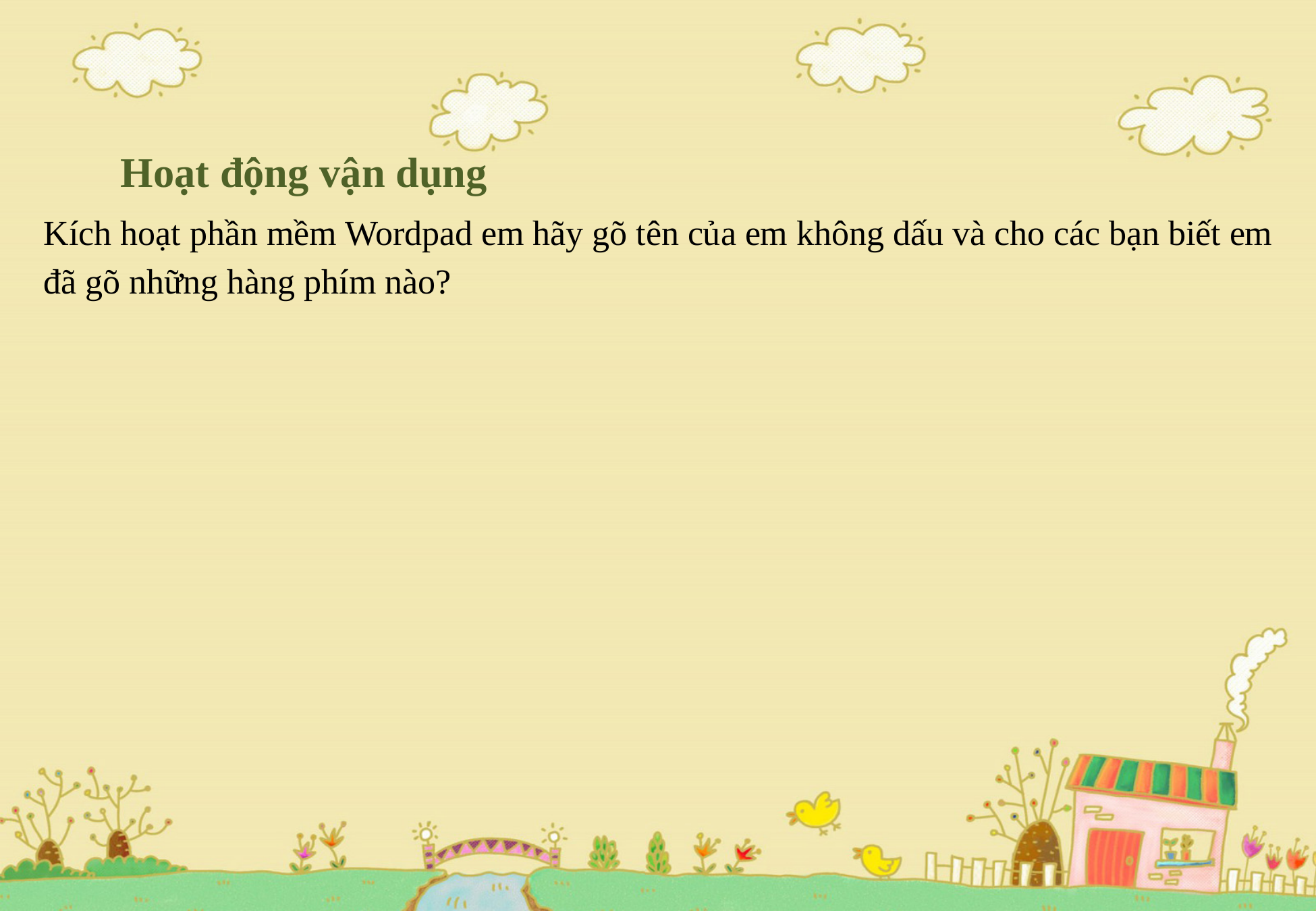

Hoạt động vận dụng
Kích hoạt phần mềm Wordpad em hãy gõ tên của em không dấu và cho các bạn biết em đã gõ những hàng phím nào?